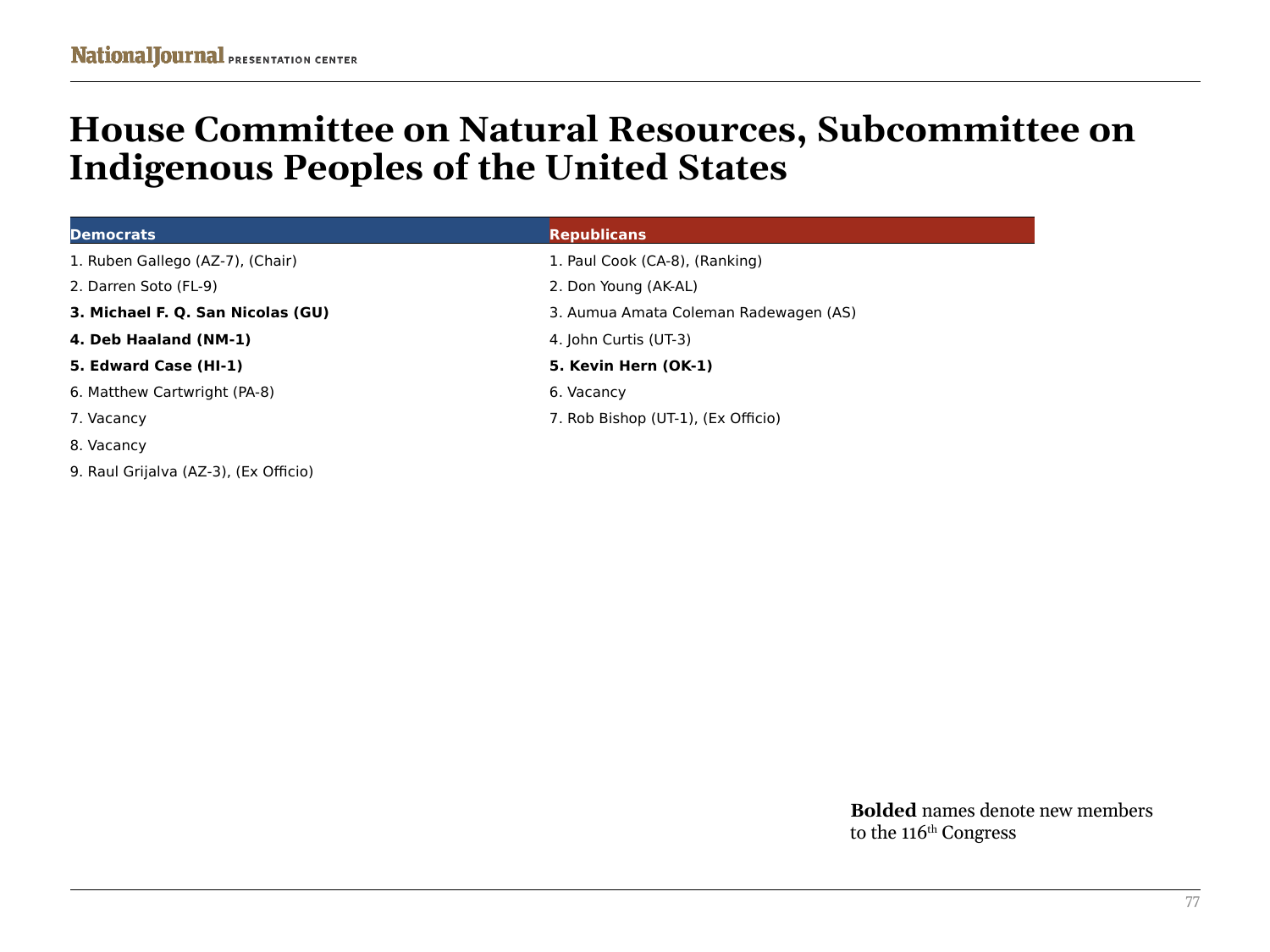

# House Committee on Natural Resources, Subcommittee on Indigenous Peoples of the United States
| Democrats | Republicans |
| --- | --- |
| 1. Ruben Gallego (AZ-7), (Chair) | 1. Paul Cook (CA-8), (Ranking) |
| 2. Darren Soto (FL-9) | 2. Don Young (AK-AL) |
| 3. Michael F. Q. San Nicolas (GU) | 3. Aumua Amata Coleman Radewagen (AS) |
| 4. Deb Haaland (NM-1) | 4. John Curtis (UT-3) |
| 5. Edward Case (HI-1) | 5. Kevin Hern (OK-1) |
| 6. Matthew Cartwright (PA-8) | 6. Vacancy |
| 7. Vacancy | 7. Rob Bishop (UT-1), (Ex Officio) |
| 8. Vacancy |  |
| 9. Raul Grijalva (AZ-3), (Ex Officio) |  |
Bolded names denote new members to the 116th Congress
77